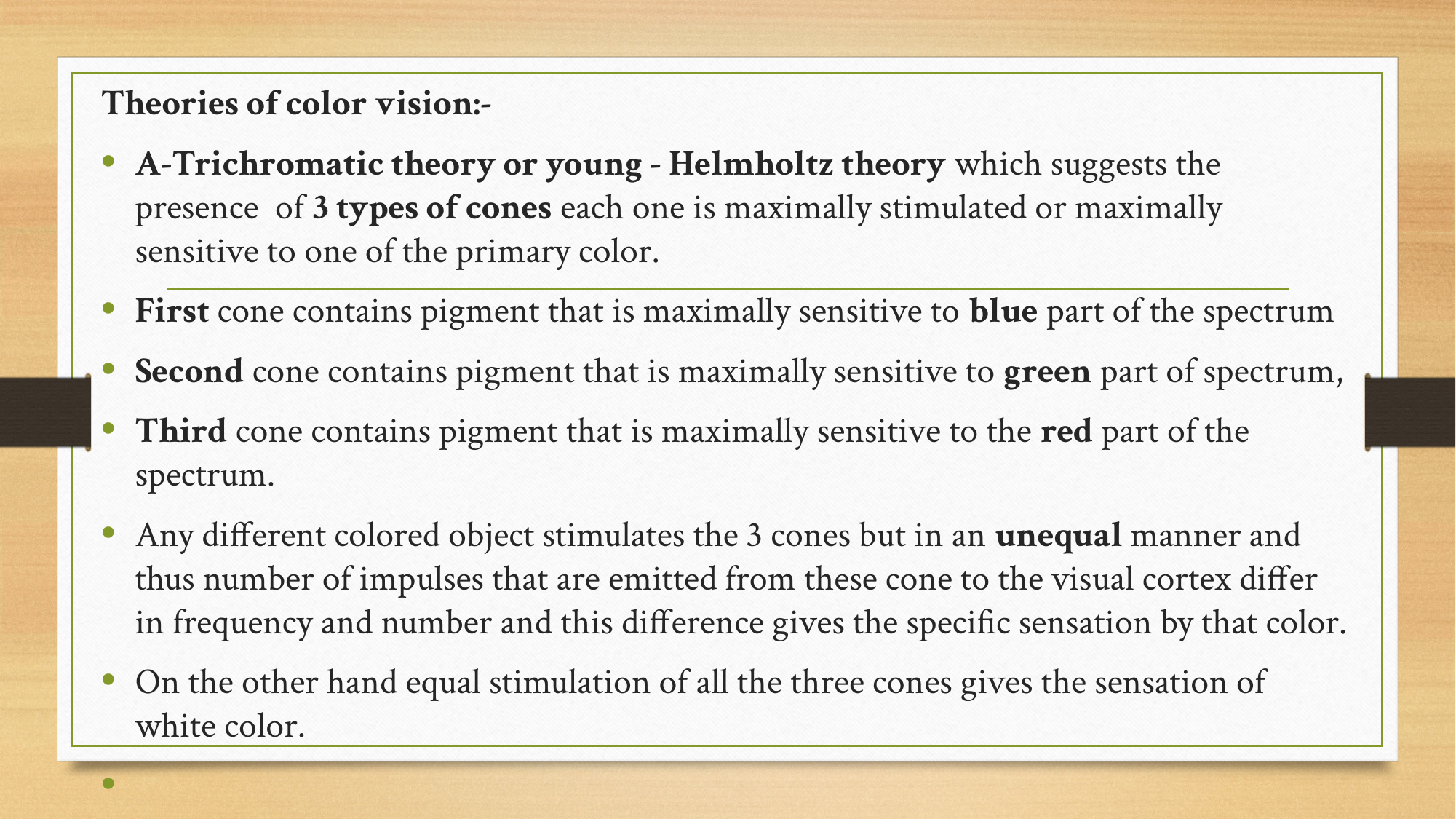

Theories of color vision:-
A-Trichromatic theory or young - Helmholtz theory which suggests the presence  of 3 types of cones each one is maximally stimulated or maximally sensitive to one of the primary color.
First cone contains pigment that is maximally sensitive to blue part of the spectrum
Second cone contains pigment that is maximally sensitive to green part of spectrum,
Third cone contains pigment that is maximally sensitive to the red part of the spectrum.
Any different colored object stimulates the 3 cones but in an unequal manner and thus number of impulses that are emitted from these cone to the visual cortex differ in frequency and number and this difference gives the specific sensation by that color.
On the other hand equal stimulation of all the three cones gives the sensation of white color.